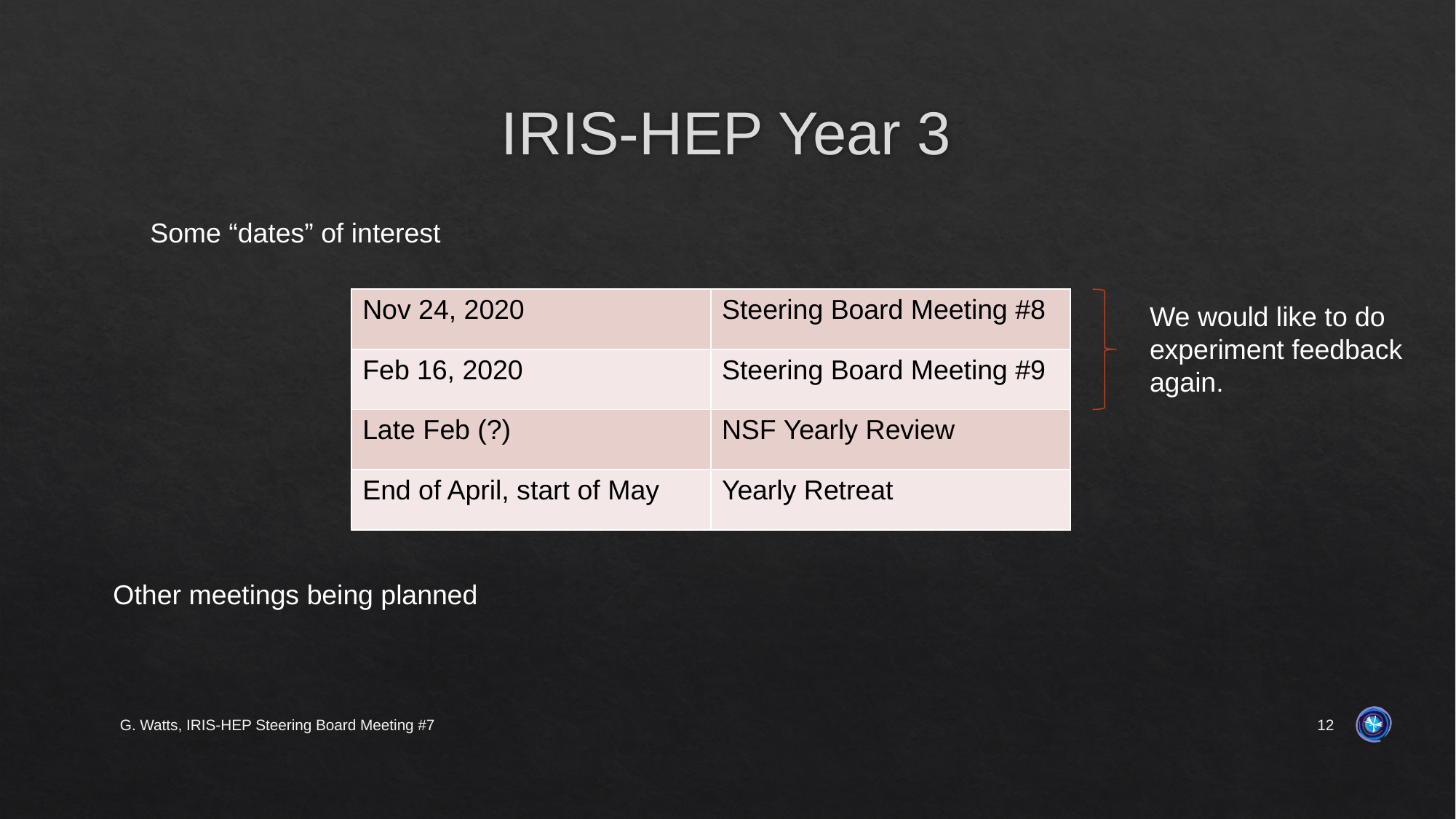

# IRIS-HEP Year 3
Some “dates” of interest
| Nov 24, 2020 | Steering Board Meeting #8 |
| --- | --- |
| Feb 16, 2020 | Steering Board Meeting #9 |
| Late Feb (?) | NSF Yearly Review |
| End of April, start of May | Yearly Retreat |

We would like to do experiment feedback again.
Other meetings being planned
G. Watts, IRIS-HEP Steering Board Meeting #7
12